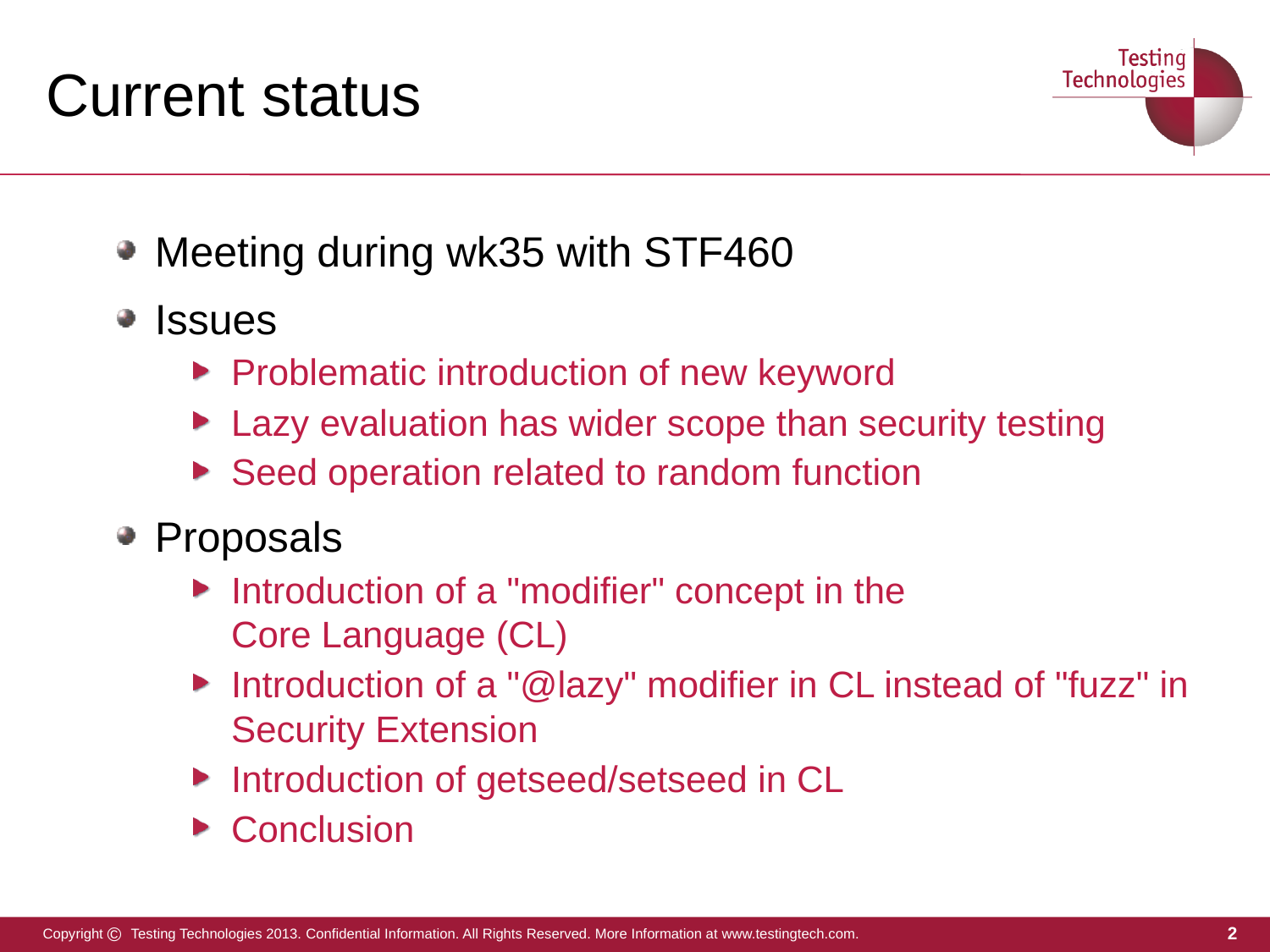

# Current status
Meeting during wk35 with STF460
Issues
Problematic introduction of new keyword
Lazy evaluation has wider scope than security testing
Seed operation related to random function
Proposals
Introduction of a "modifier" concept in the
Core Language (CL)
Introduction of a "@lazy" modifier in CL instead of "fuzz" in Security Extension
Introduction of getseed/setseed in CL
Conclusion
2